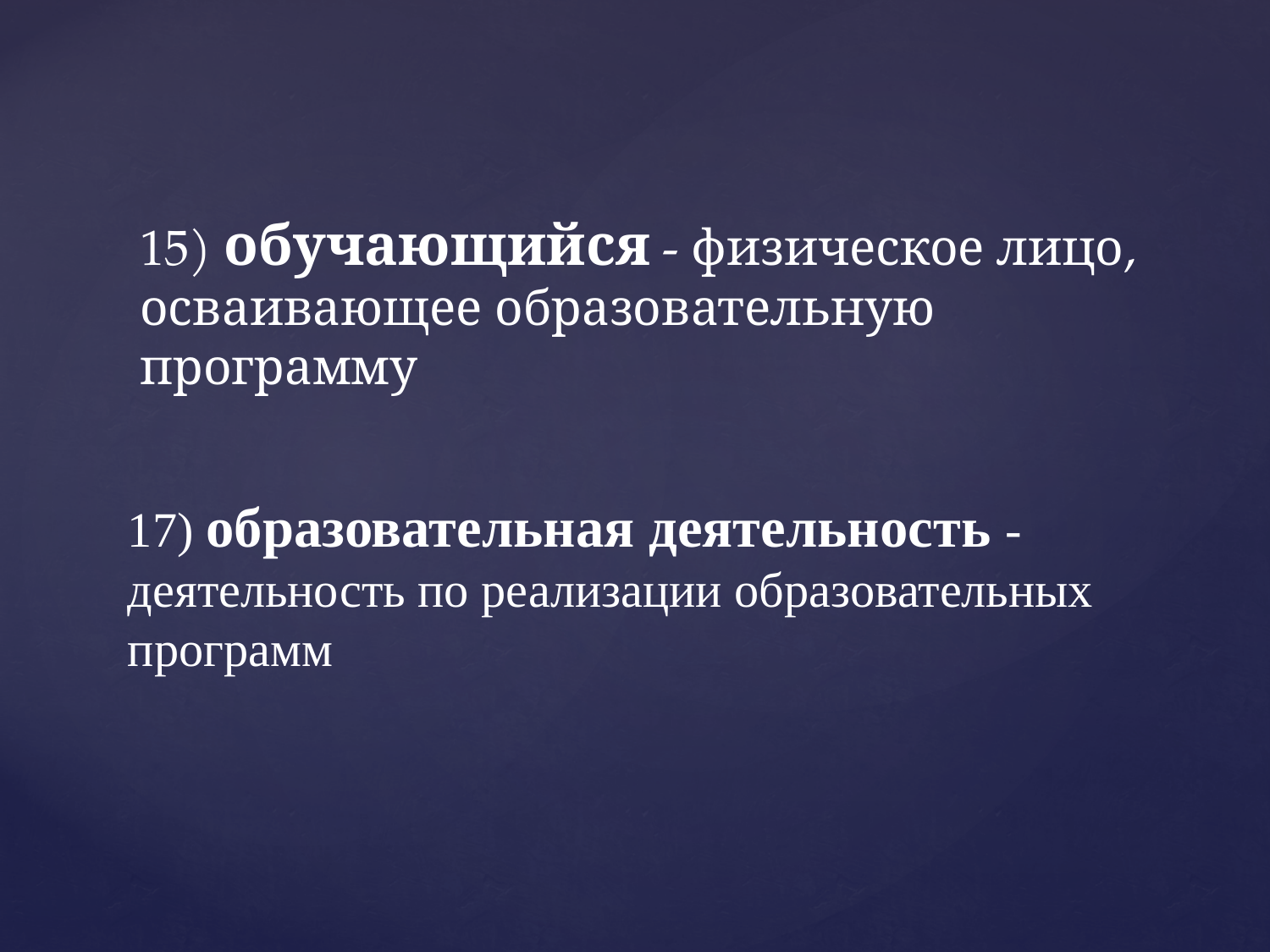

15) обучающийся - физическое лицо, осваивающее образовательную программу
# 17) образовательная деятельность - деятельность по реализации образовательных программ